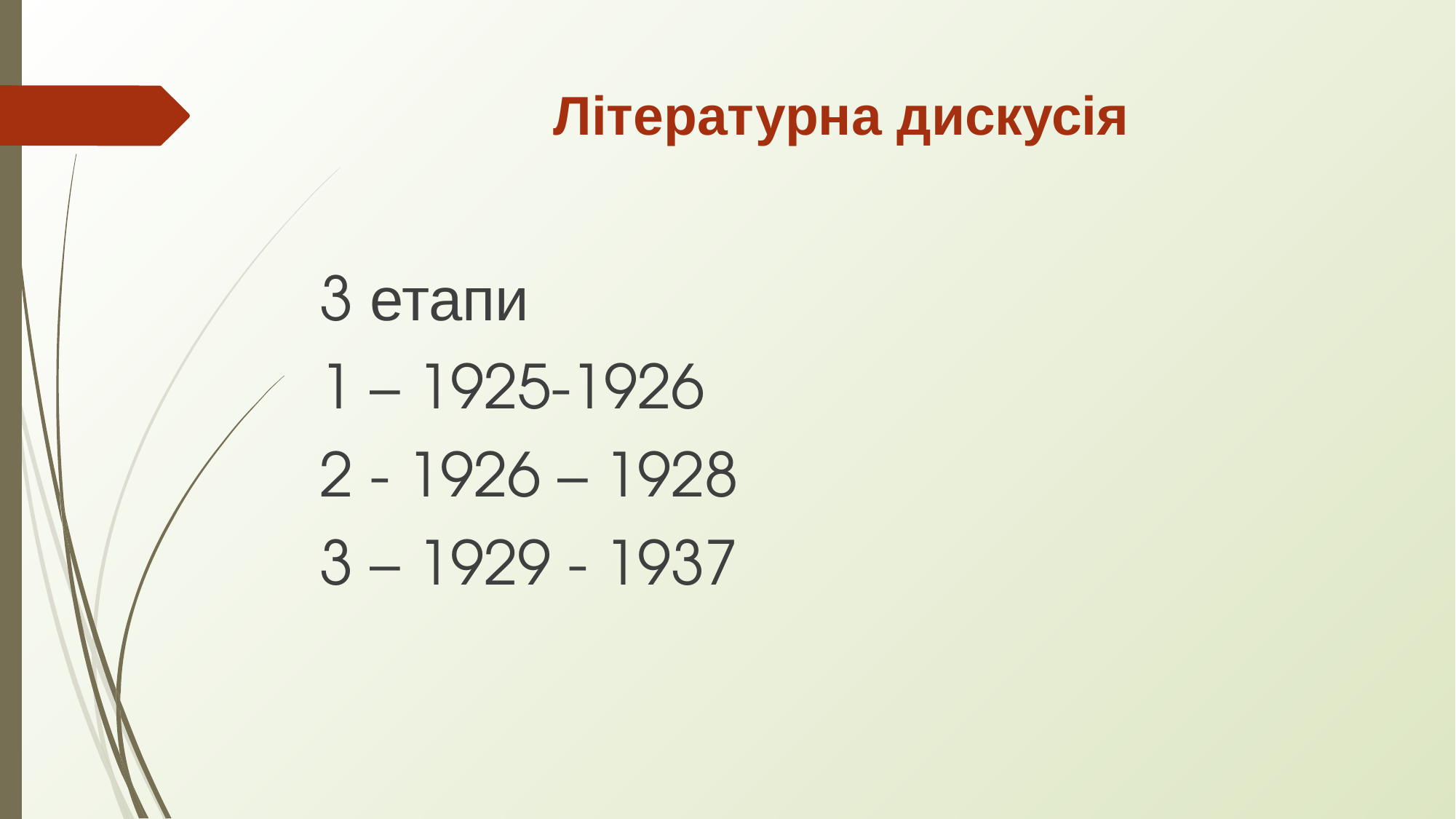

# Літературна дискусія
3 етапи
1 – 1925-1926
2 - 1926 – 1928
3 – 1929 - 1937